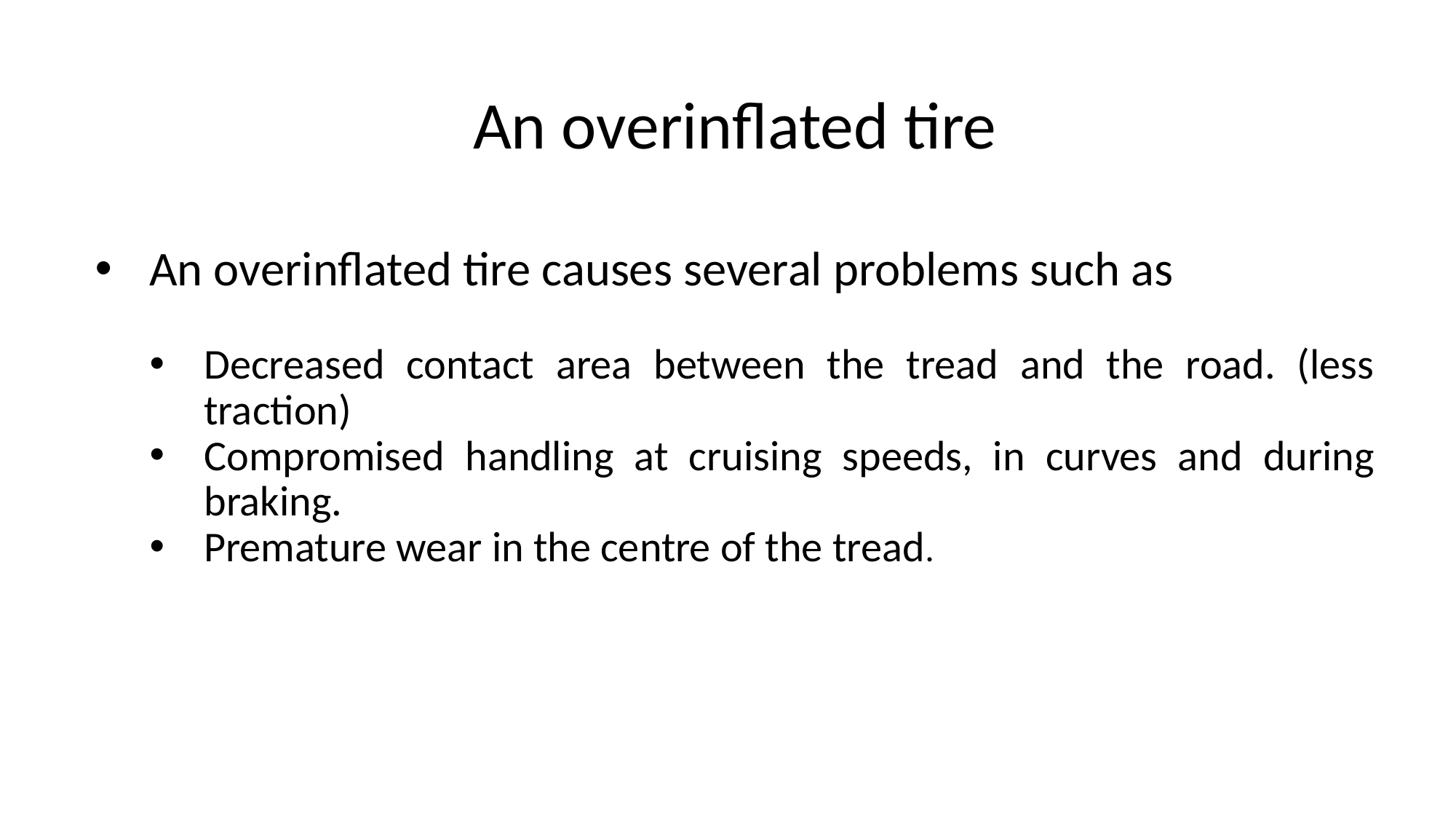

An overinflated tire
An overinflated tire causes several problems such as

Decreased contact area between the tread and the road. (less traction)
Compromised handling at cruising speeds, in curves and during braking.
Premature wear in the centre of the tread.